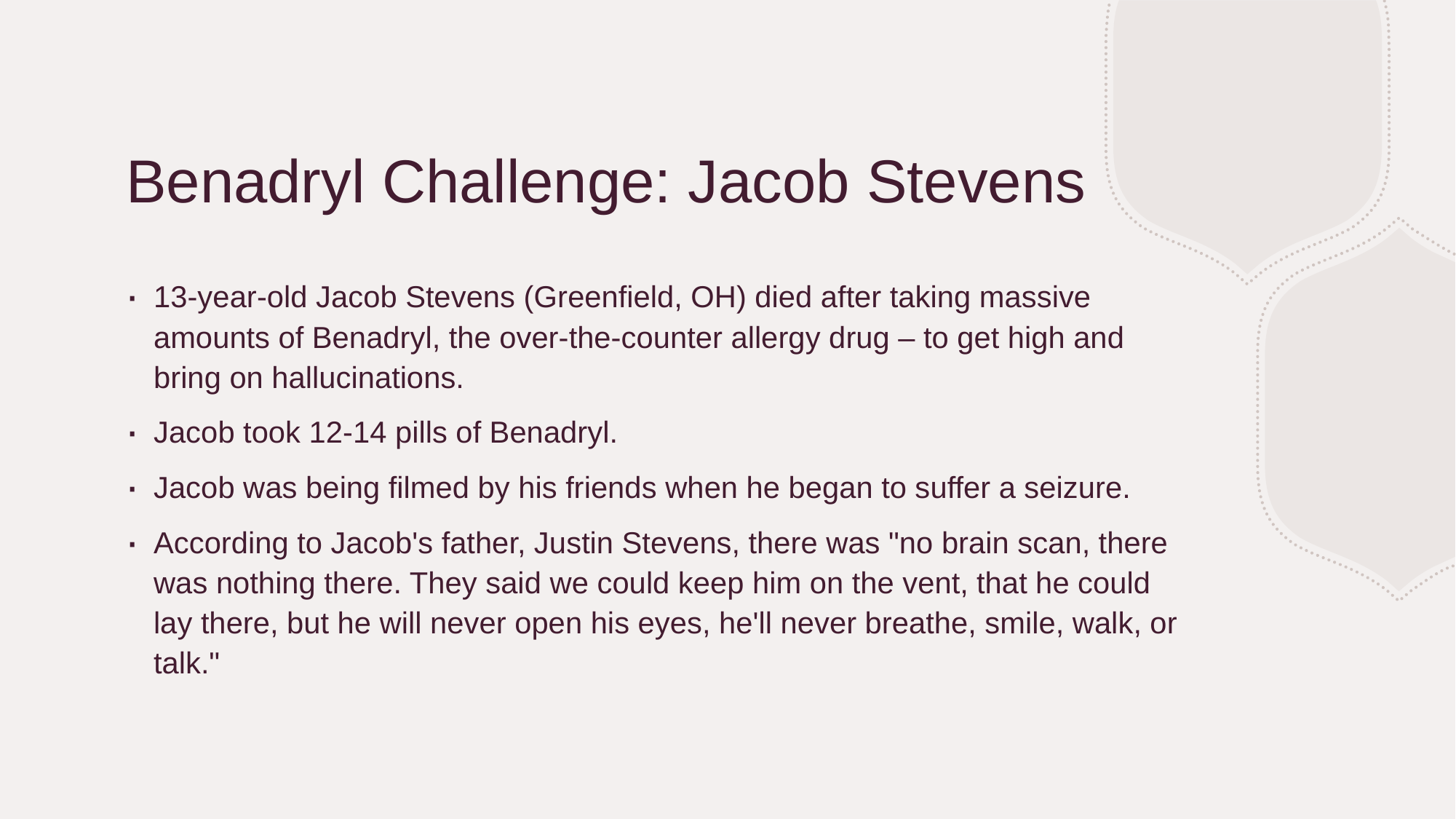

# Benadryl Challenge: Jacob Stevens
13-year-old Jacob Stevens (Greenfield, OH) died after taking massive amounts of Benadryl, the over-the-counter allergy drug – to get high and bring on hallucinations.
Jacob took 12-14 pills of Benadryl.
Jacob was being filmed by his friends when he began to suffer a seizure.
According to Jacob's father, Justin Stevens, there was "no brain scan, there was nothing there. They said we could keep him on the vent, that he could lay there, but he will never open his eyes, he'll never breathe, smile, walk, or talk."